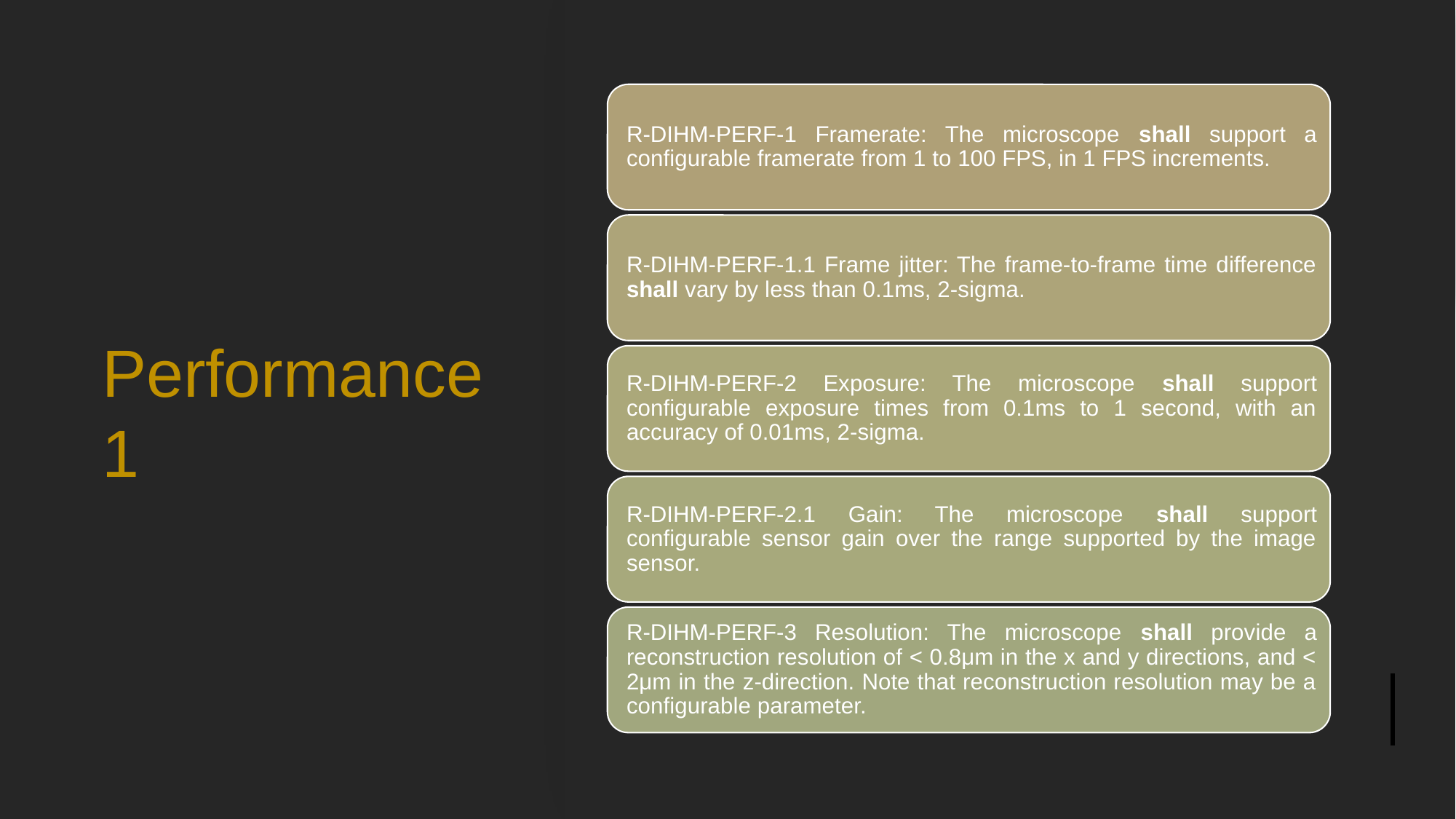

R-DIHM-PERF-1 Framerate: The microscope shall support a configurable framerate from 1 to 100 FPS, in 1 FPS increments.
R-DIHM-PERF-1.1 Frame jitter: The frame-to-frame time difference shall vary by less than 0.1ms, 2-sigma.
R-DIHM-PERF-2 Exposure: The microscope shall support configurable exposure times from 0.1ms to 1 second, with an accuracy of 0.01ms, 2-sigma.
R-DIHM-PERF-2.1 Gain: The microscope shall support configurable sensor gain over the range supported by the image sensor.
R-DIHM-PERF-3 Resolution: The microscope shall provide a reconstruction resolution of < 0.8μm in the x and y directions, and < 2μm in the z-direction. Note that reconstruction resolution may be a configurable parameter.
# Performance 1